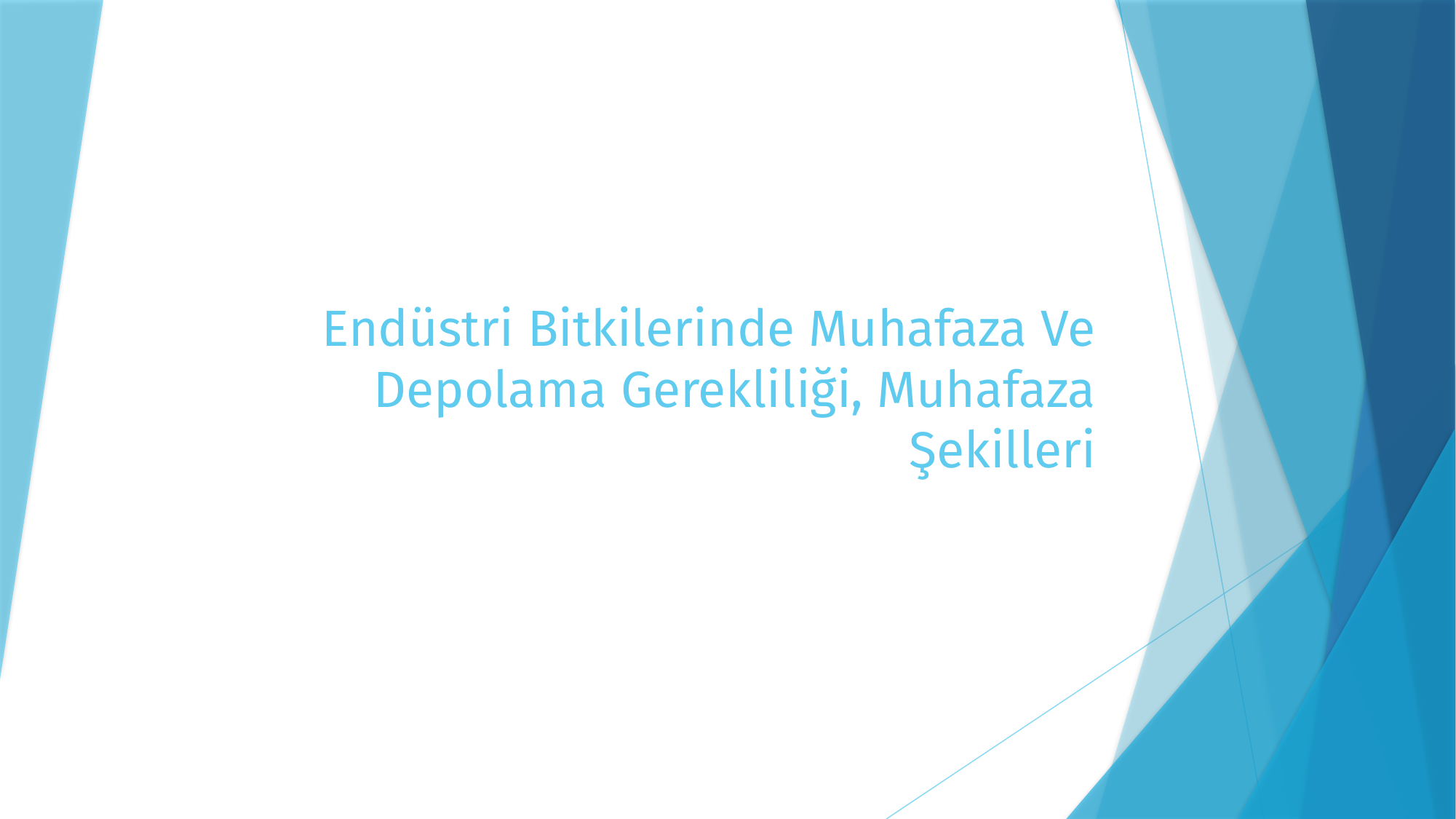

# Endüstri Bitkilerinde Muhafaza Ve Depolama Gerekliliği, Muhafaza Şekilleri